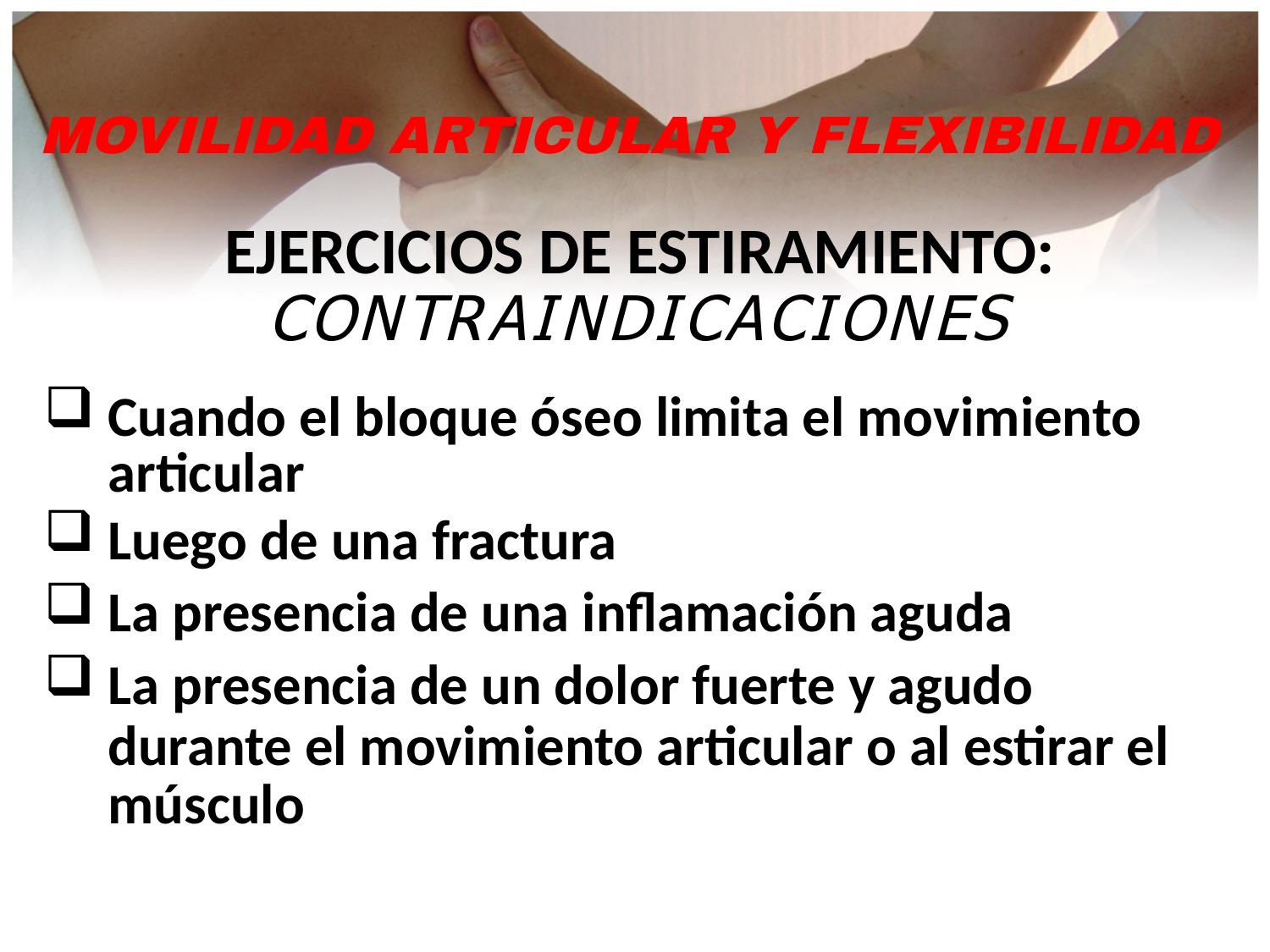

MOVILIDAD ARTICULAR Y FLEXIBILIDAD
EJERCICIOS DE ESTIRAMIENTO:
CONTRAINDICACIONES
 Cuando el bloque óseo limita el movimiento
     articular
 Luego de una fractura
 La presencia de una inflamación aguda
 La presencia de un dolor fuerte y agudo
     durante el movimiento articular o al estirar el
     músculo